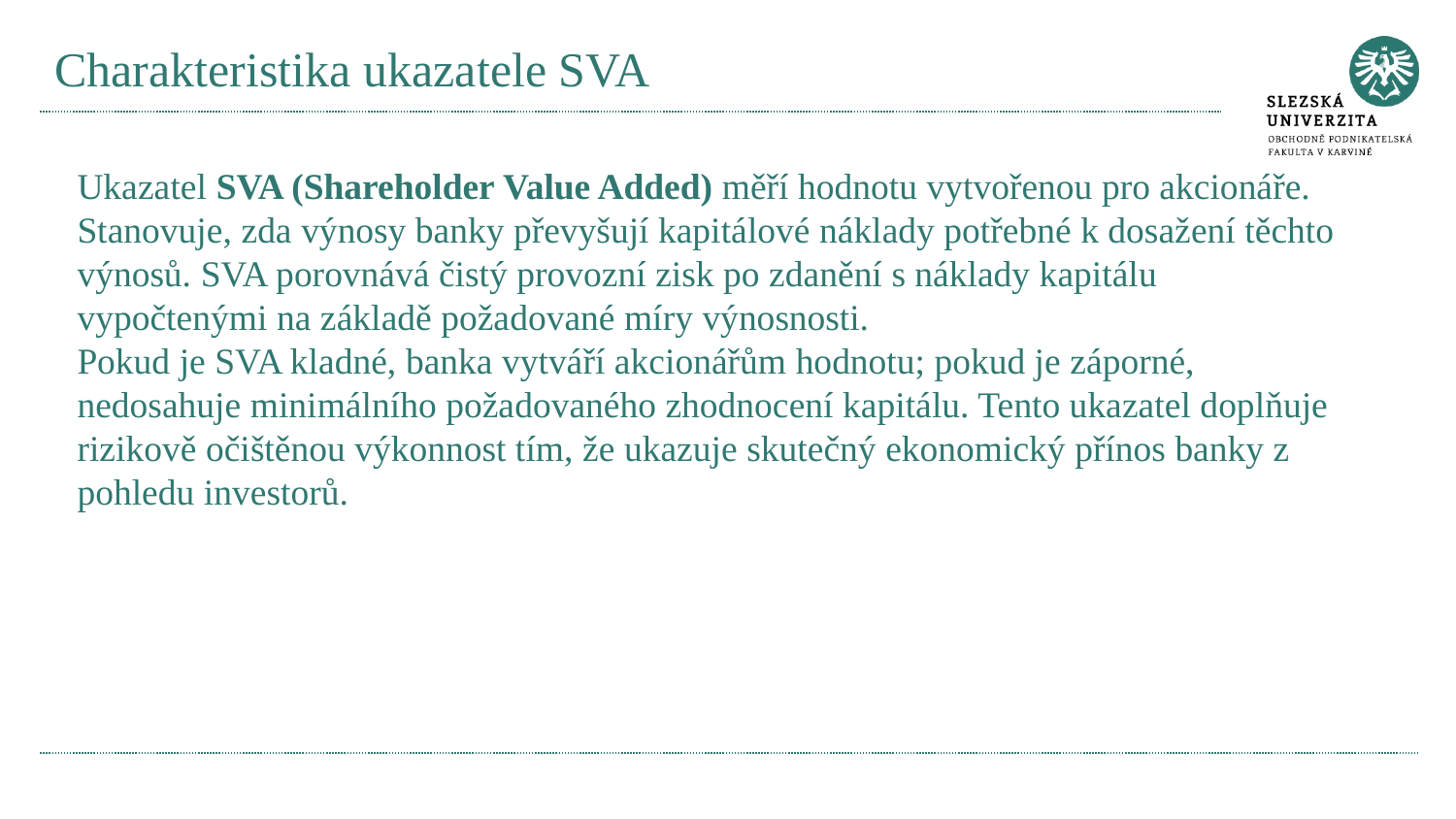

# Charakteristika ukazatele SVA
Ukazatel SVA (Shareholder Value Added) měří hodnotu vytvořenou pro akcionáře. Stanovuje, zda výnosy banky převyšují kapitálové náklady potřebné k dosažení těchto výnosů. SVA porovnává čistý provozní zisk po zdanění s náklady kapitálu vypočtenými na základě požadované míry výnosnosti.
Pokud je SVA kladné, banka vytváří akcionářům hodnotu; pokud je záporné, nedosahuje minimálního požadovaného zhodnocení kapitálu. Tento ukazatel doplňuje rizikově očištěnou výkonnost tím, že ukazuje skutečný ekonomický přínos banky z pohledu investorů.